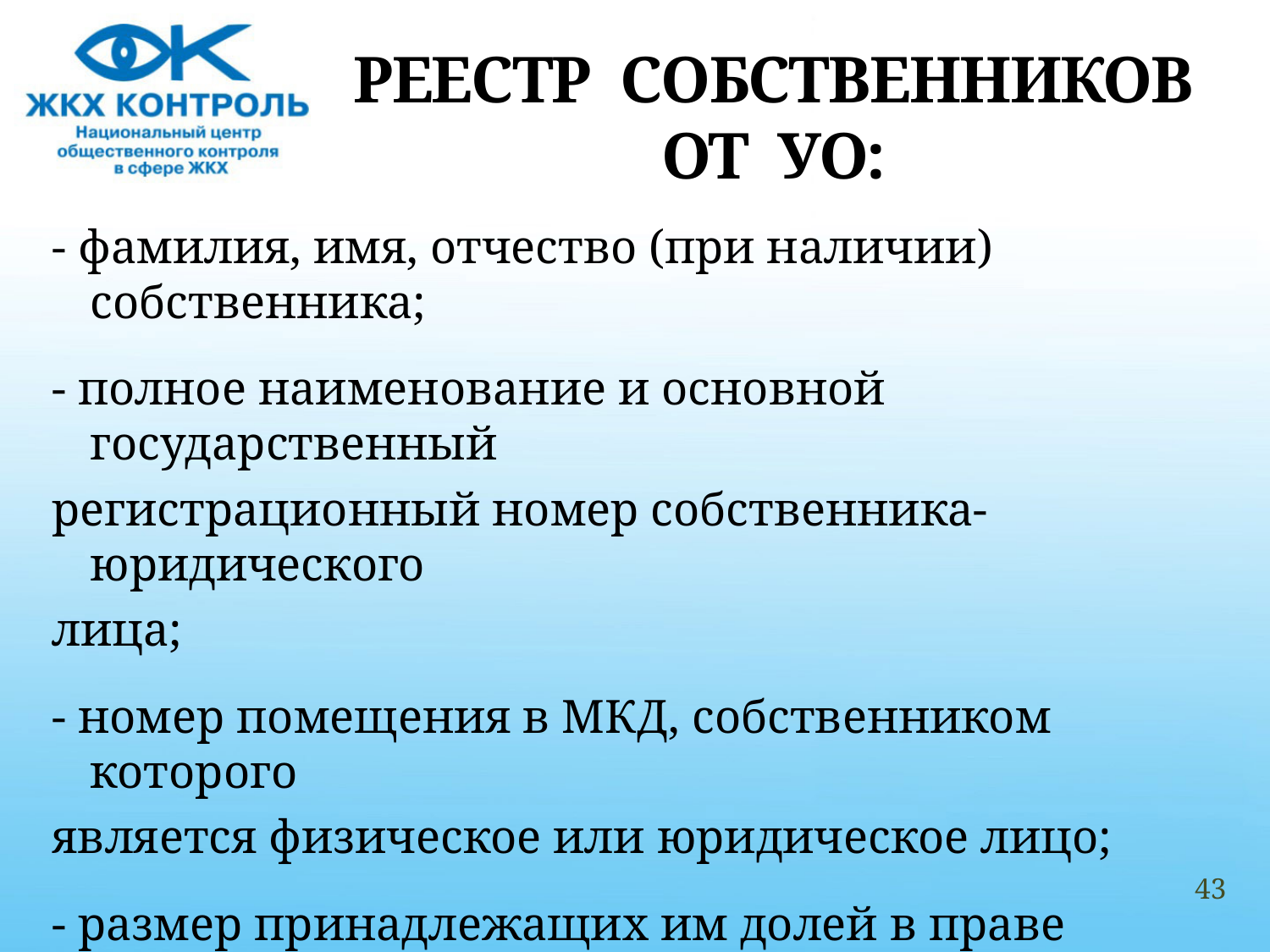

# РЕЕСТР  СОБСТВЕННИКОВ ОТ  УО:
- фамилия, имя, отчество (при наличии) собственника;
- полное наименование и основной государственный
регистрационный номер собственника-юридического
лица;
- номер помещения в МКД, собственником которого
является физическое или юридическое лицо;
- размер принадлежащих им долей в праве общей
собственности на ОИ.

43